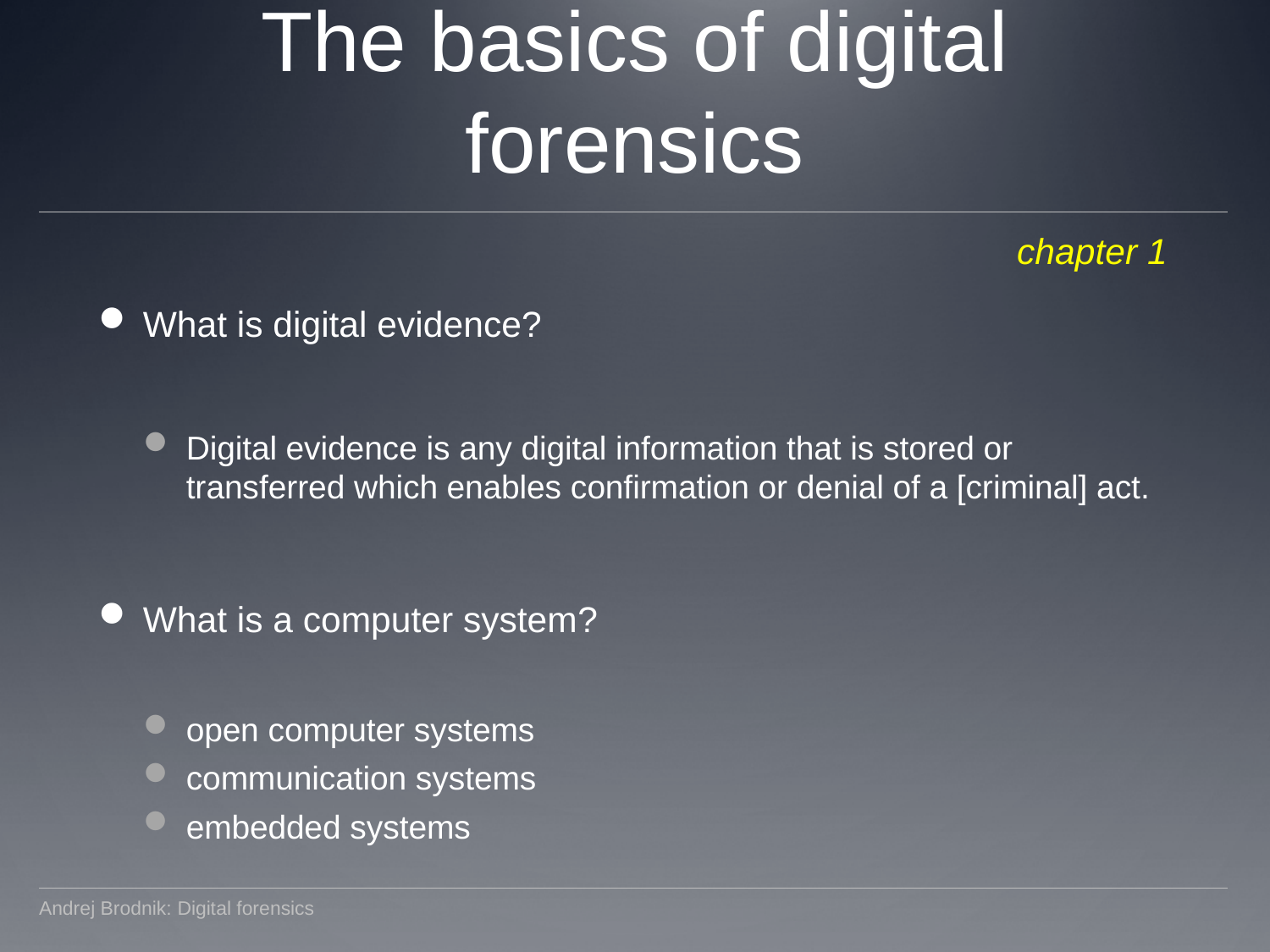

# The basics of digital forensics
chapter 1
What is digital evidence?

Digital evidence is any digital information that is stored or transferred which enables confirmation or denial of a [criminal] act.

What is a computer system?

open computer systems
communication systems
embedded systems
Andrej Brodnik: Digital forensics